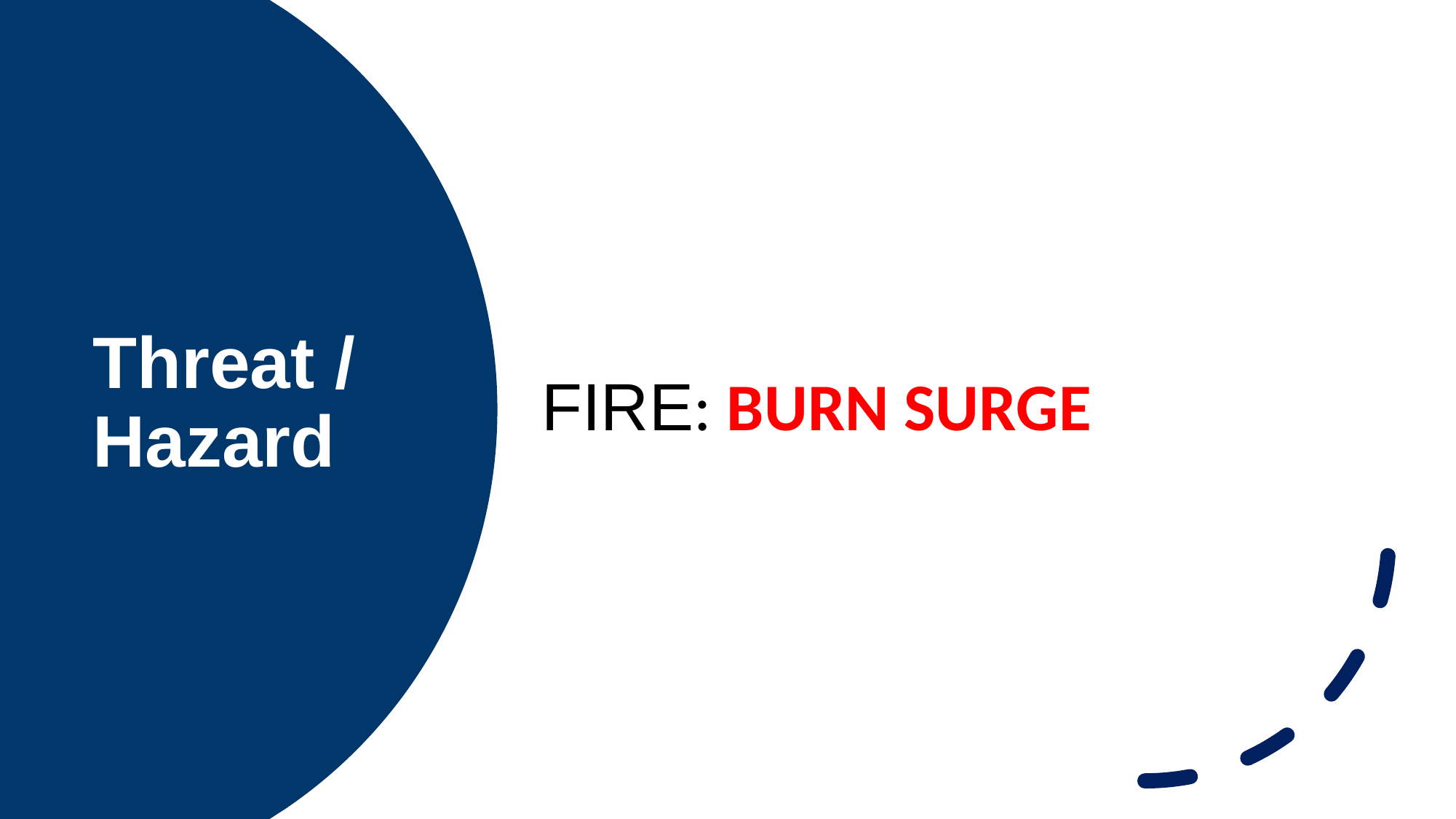

FIRE: BURN SURGE
# Threat / Hazard